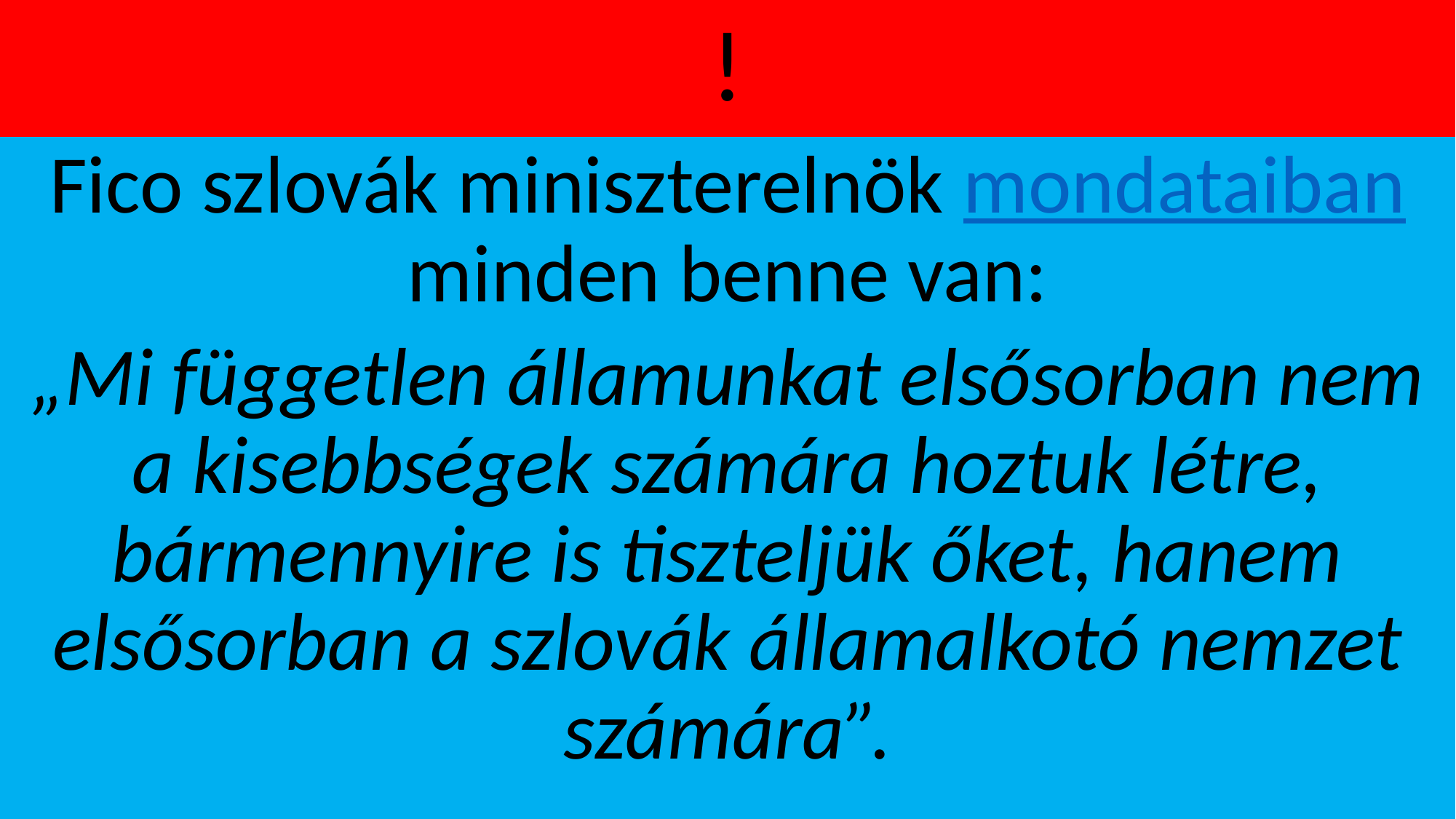

# !
Fico szlovák miniszterelnök mondataiban minden benne van:
„Mi független államunkat elsősorban nem a kisebbségek számára hoztuk létre, bármennyire is tiszteljük őket, hanem elsősorban a szlovák államalkotó nemzet számára”.